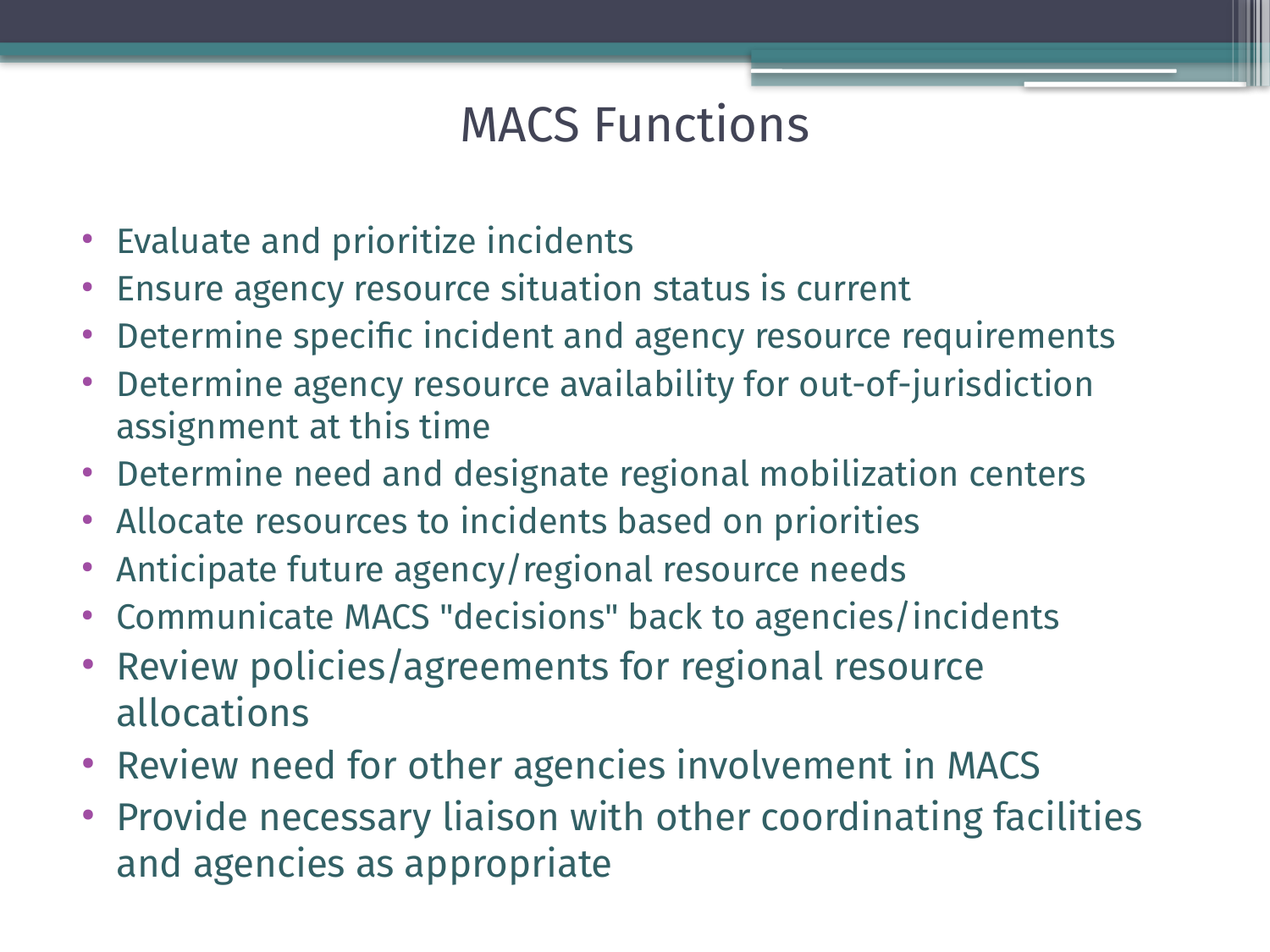

# MACS Functions
Evaluate and prioritize incidents
Ensure agency resource situation status is current
Determine specific incident and agency resource requirements
Determine agency resource availability for out-of-jurisdiction assignment at this time
Determine need and designate regional mobilization centers
Allocate resources to incidents based on priorities
Anticipate future agency/regional resource needs
Communicate MACS "decisions" back to agencies/incidents
Review policies/agreements for regional resource allocations
Review need for other agencies involvement in MACS
Provide necessary liaison with other coordinating facilities and agencies as appropriate